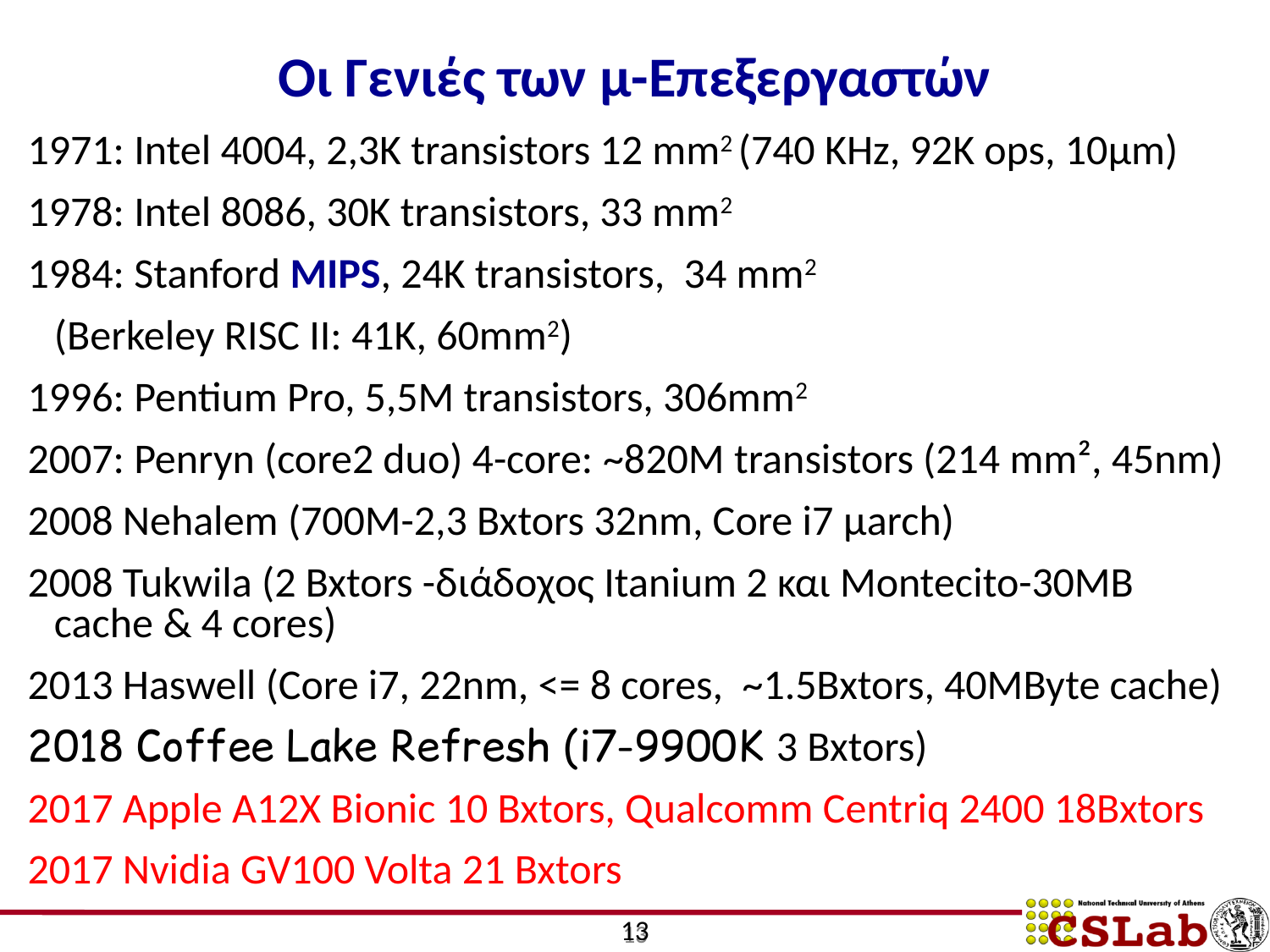

# Οι Γενιές των μ-Επεξεργαστών
1971: Intel 4004, 2,3K transistors 12 mm2 (740 KHz, 92K ops, 10μm)
1978: Intel 8086, 30K transistors, 33 mm2
1984: Stanford MIPS, 24K transistors,  34 mm2
	(Berkeley RISC II: 41K, 60mm2)
1996: Pentium Pro, 5,5M transistors, 306mm2
2007: Penryn (core2 duo) 4-core: ~820M transistors (214 mm², 45nm)
2008 Nehalem (700M-2,3 Bxtors 32nm, Core i7 μarch)
2008 Tukwila (2 Bxtors -διάδοχος Itanium 2 και Montecito-30ΜΒ cache & 4 cores)
2013 Haswell (Core i7, 22nm, <= 8 cores,  ~1.5Bxtors, 40MByte cache)
2018 Coffee Lake Refresh (i7-9900K 3 Bxtors)
2017 Apple A12X Bionic 10 Bxtors, Qualcomm Centriq 2400 18Bxtors
2017 Nvidia GV100 Volta 21 Bxtors

13
13